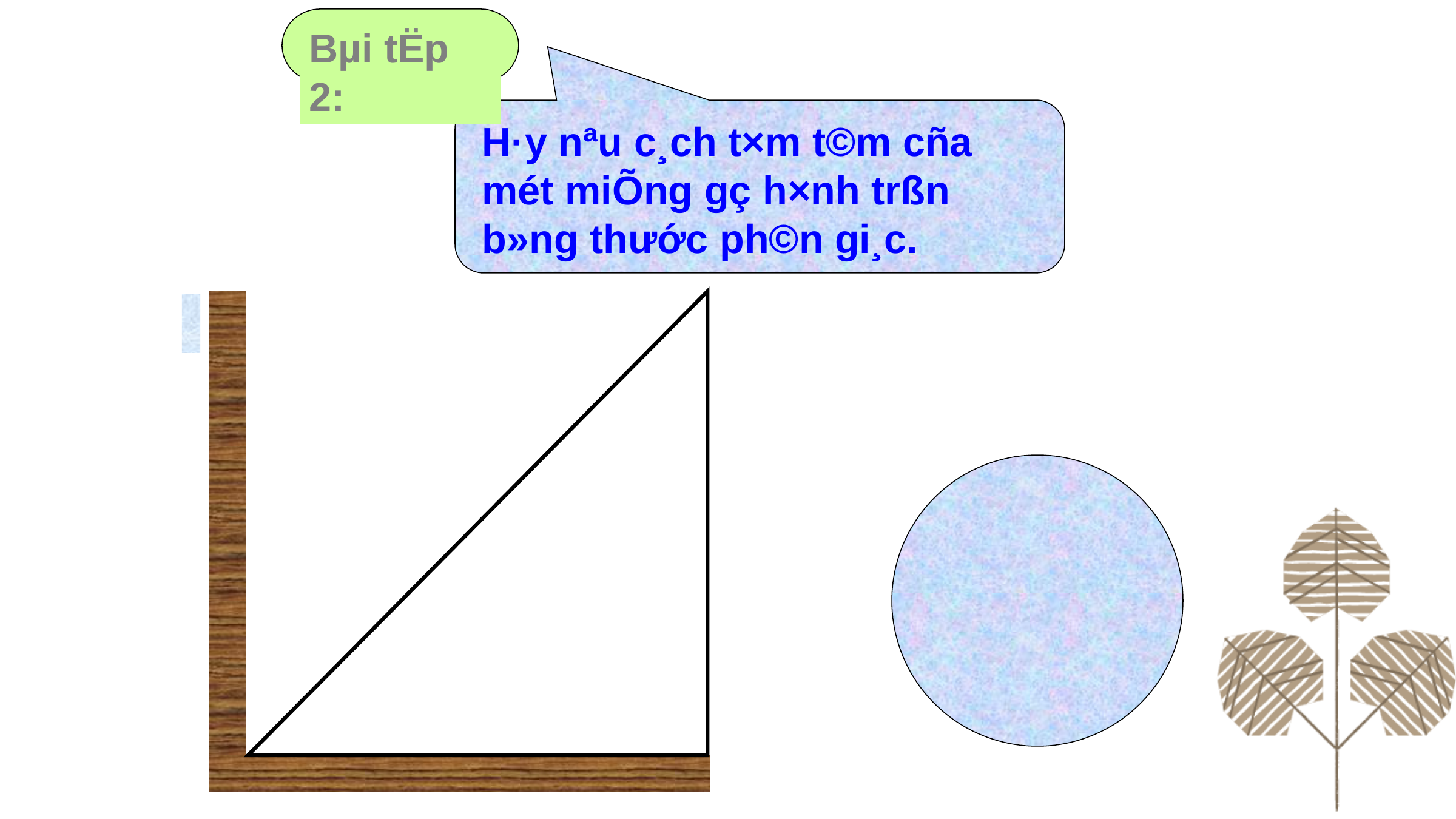

Bµi tËp 2:

H·y nªu c¸ch t×m t©m cña mét miÕng gç h×nh trßn b»ng thước ph©n gi¸c.